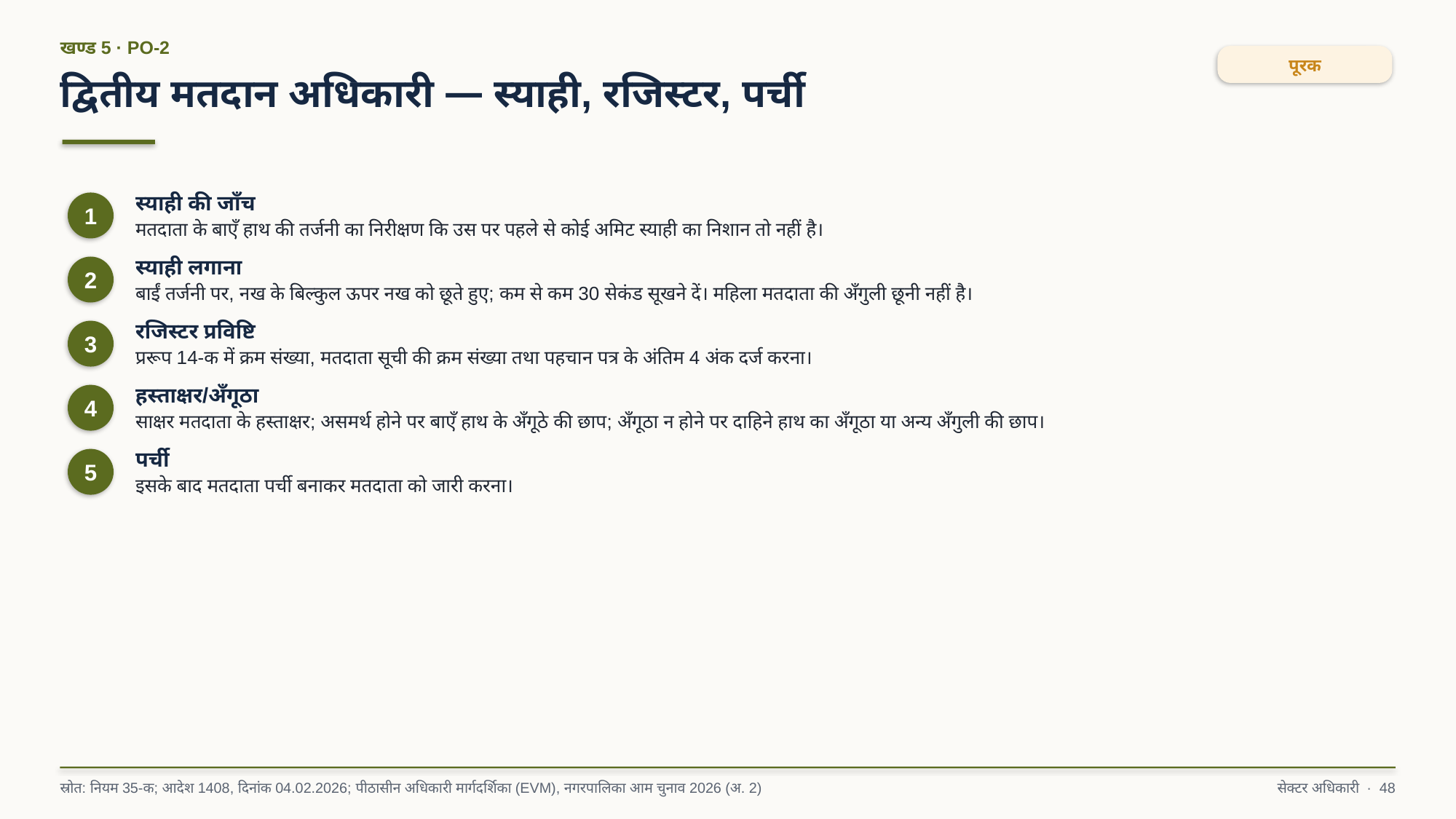

खण्ड 5 · PO-2
पूरक
द्वितीय मतदान अधिकारी — स्याही, रजिस्टर, पर्ची

स्याही की जाँच
मतदाता के बाएँ हाथ की तर्जनी का निरीक्षण कि उस पर पहले से कोई अमिट स्याही का निशान तो नहीं है।
1
स्याही लगाना
बाईं तर्जनी पर, नख के बिल्कुल ऊपर नख को छूते हुए; कम से कम 30 सेकंड सूखने दें। महिला मतदाता की अँगुली छूनी नहीं है।
2
रजिस्टर प्रविष्टि
प्ररूप 14-क में क्रम संख्या, मतदाता सूची की क्रम संख्या तथा पहचान पत्र के अंतिम 4 अंक दर्ज करना।
3
हस्ताक्षर/अँगूठा
साक्षर मतदाता के हस्ताक्षर; असमर्थ होने पर बाएँ हाथ के अँगूठे की छाप; अँगूठा न होने पर दाहिने हाथ का अँगूठा या अन्य अँगुली की छाप।
4
पर्ची
इसके बाद मतदाता पर्ची बनाकर मतदाता को जारी करना।
5

स्रोत: नियम 35-क; आदेश 1408, दिनांक 04.02.2026; पीठासीन अधिकारी मार्गदर्शिका (EVM), नगरपालिका आम चुनाव 2026 (अ. 2)
सेक्टर अधिकारी  ·  48